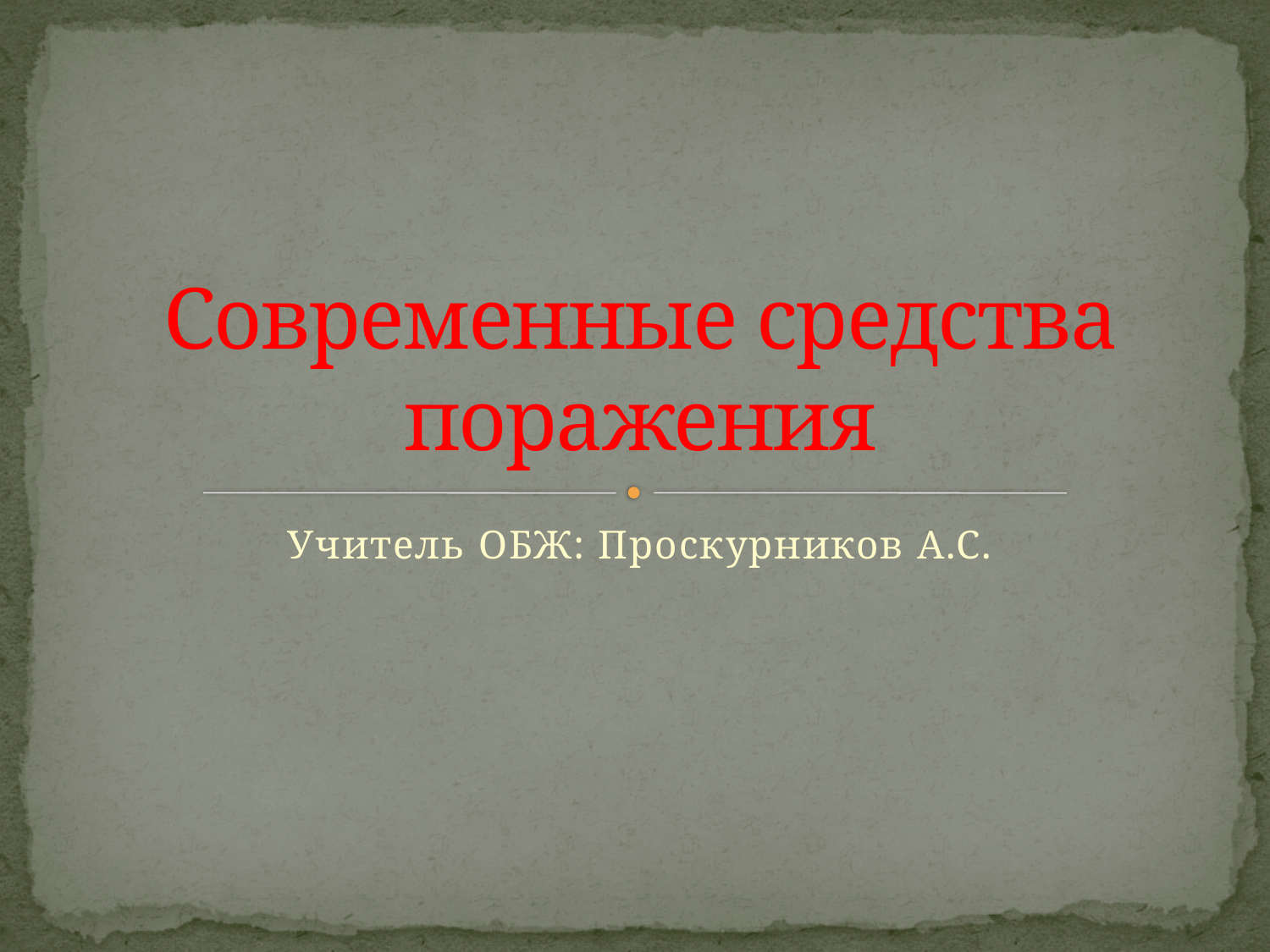

# Современные средства поражения
Учитель ОБЖ: Проскурников А.С.